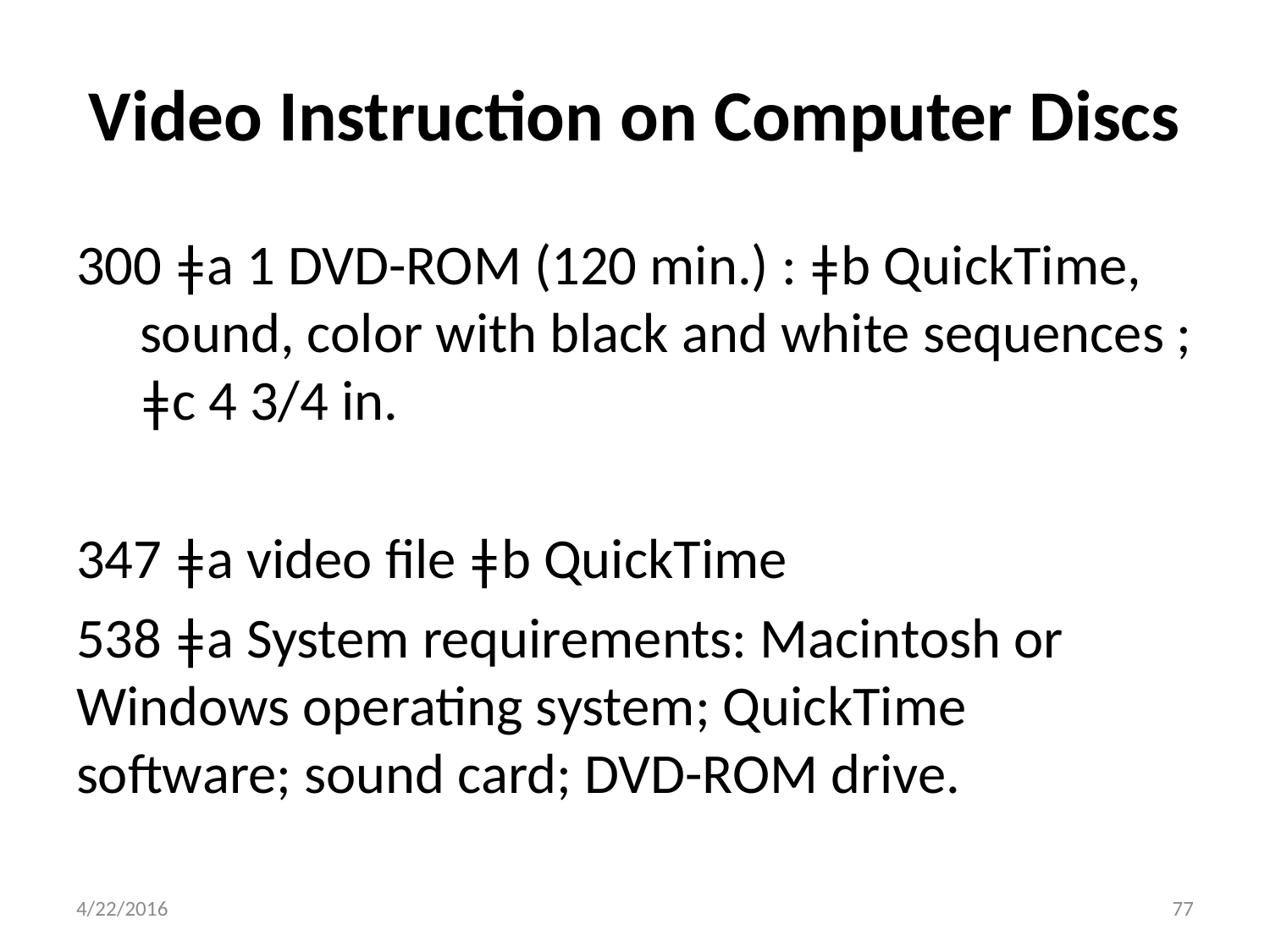

# Video Instruction on Computer Discs
300 ǂa 1 DVD-ROM (120 min.) : ǂb QuickTime, sound, color with black and white sequences ; ǂc 4 3/4 in.

347 ǂa video file ǂb QuickTime
538 ǂa System requirements: Macintosh or Windows operating system; QuickTime software; sound card; DVD-ROM drive.

77
4/22/2016